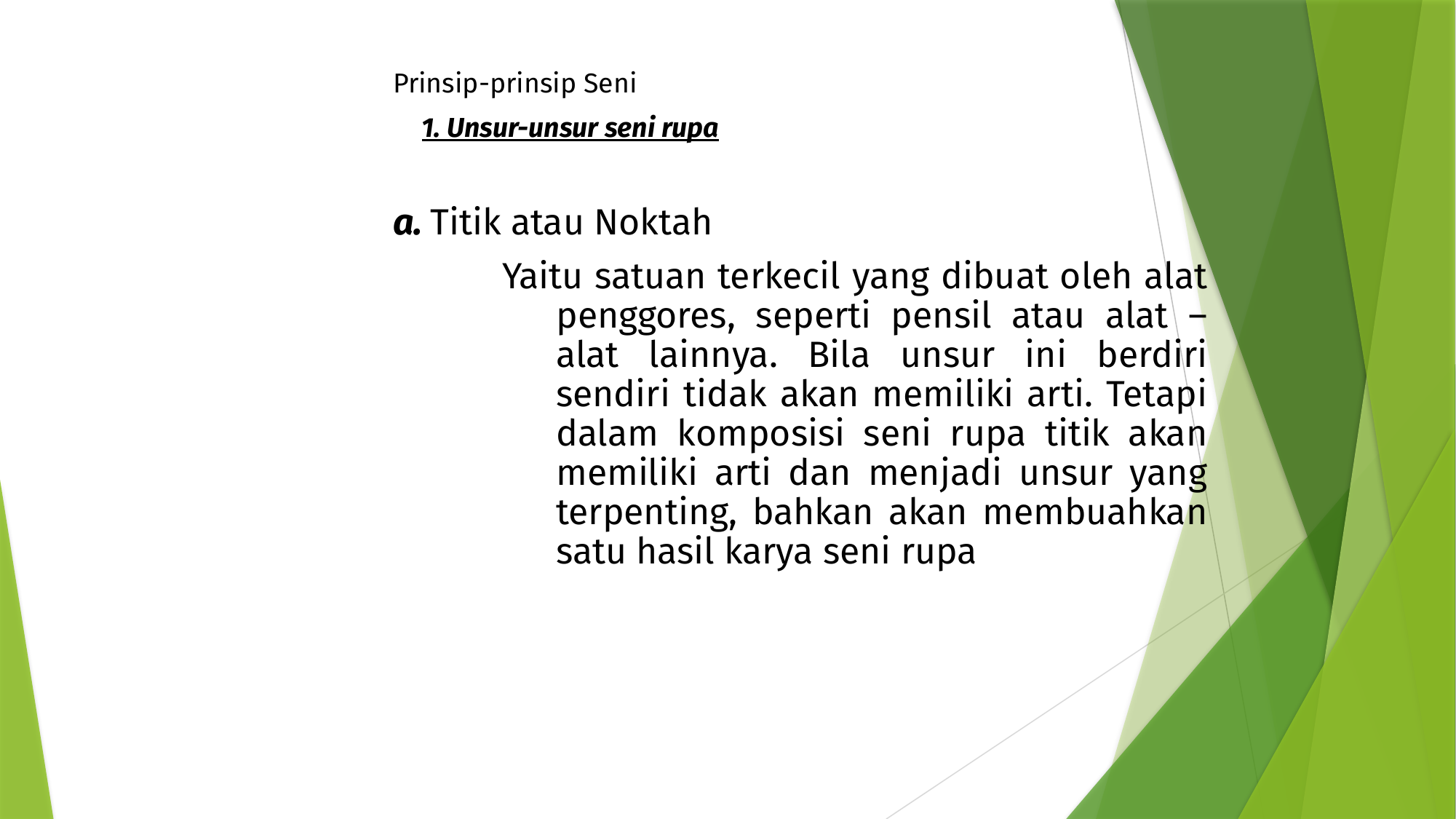

Prinsip-prinsip Seni
    1. Unsur-unsur seni rupa

a. Titik atau Noktah
Yaitu satuan terkecil yang dibuat oleh alat penggores, seperti pensil atau alat – alat lainnya. Bila unsur ini berdiri sendiri tidak akan memiliki arti. Tetapi dalam komposisi seni rupa titik akan memiliki arti dan menjadi unsur yang terpenting, bahkan akan membuahkan satu hasil karya seni rupa